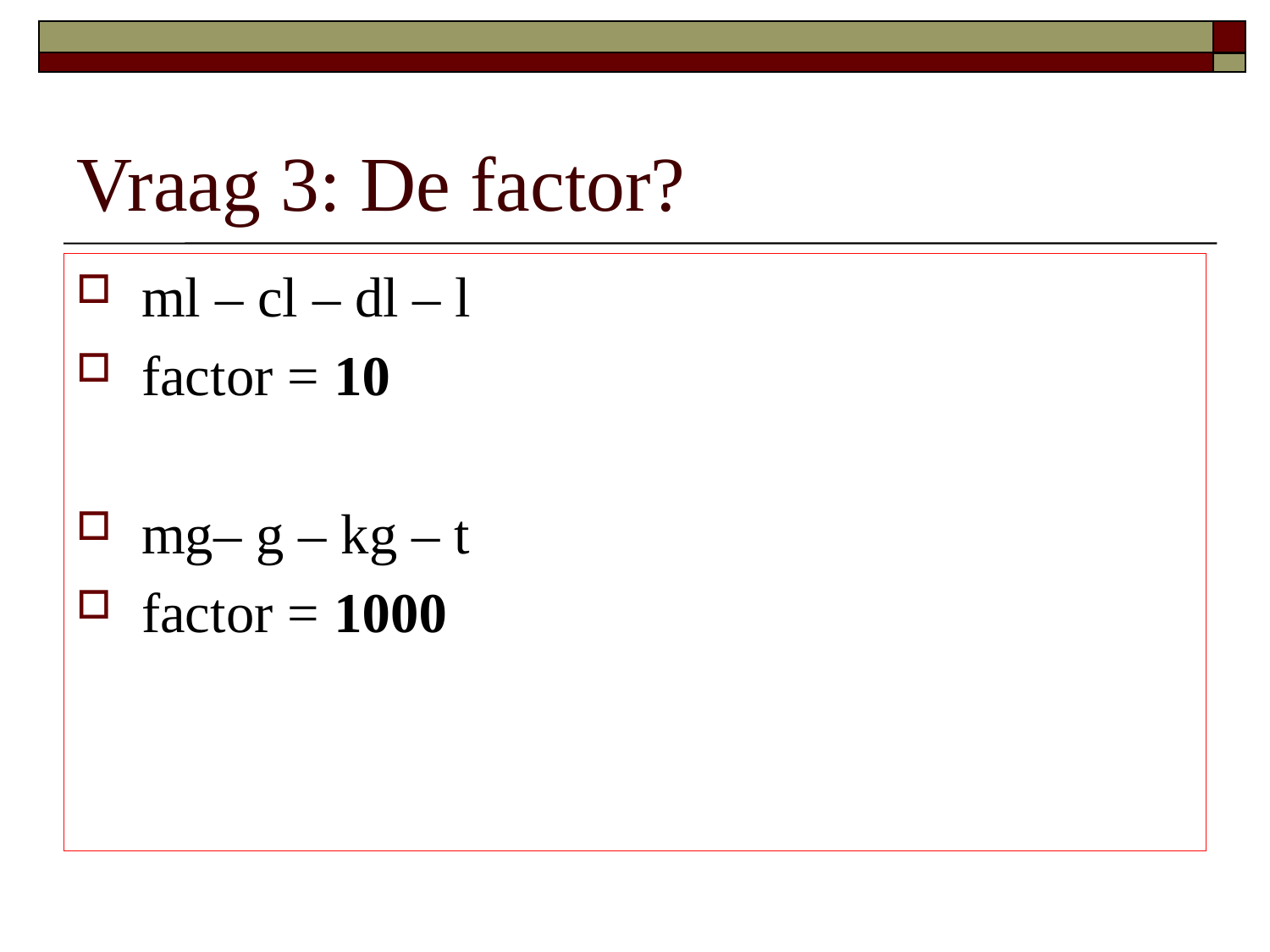

# Vraag 3: De factor?
ml – cl – dl – l
factor = 10

mg– g – kg – t
factor = 1000